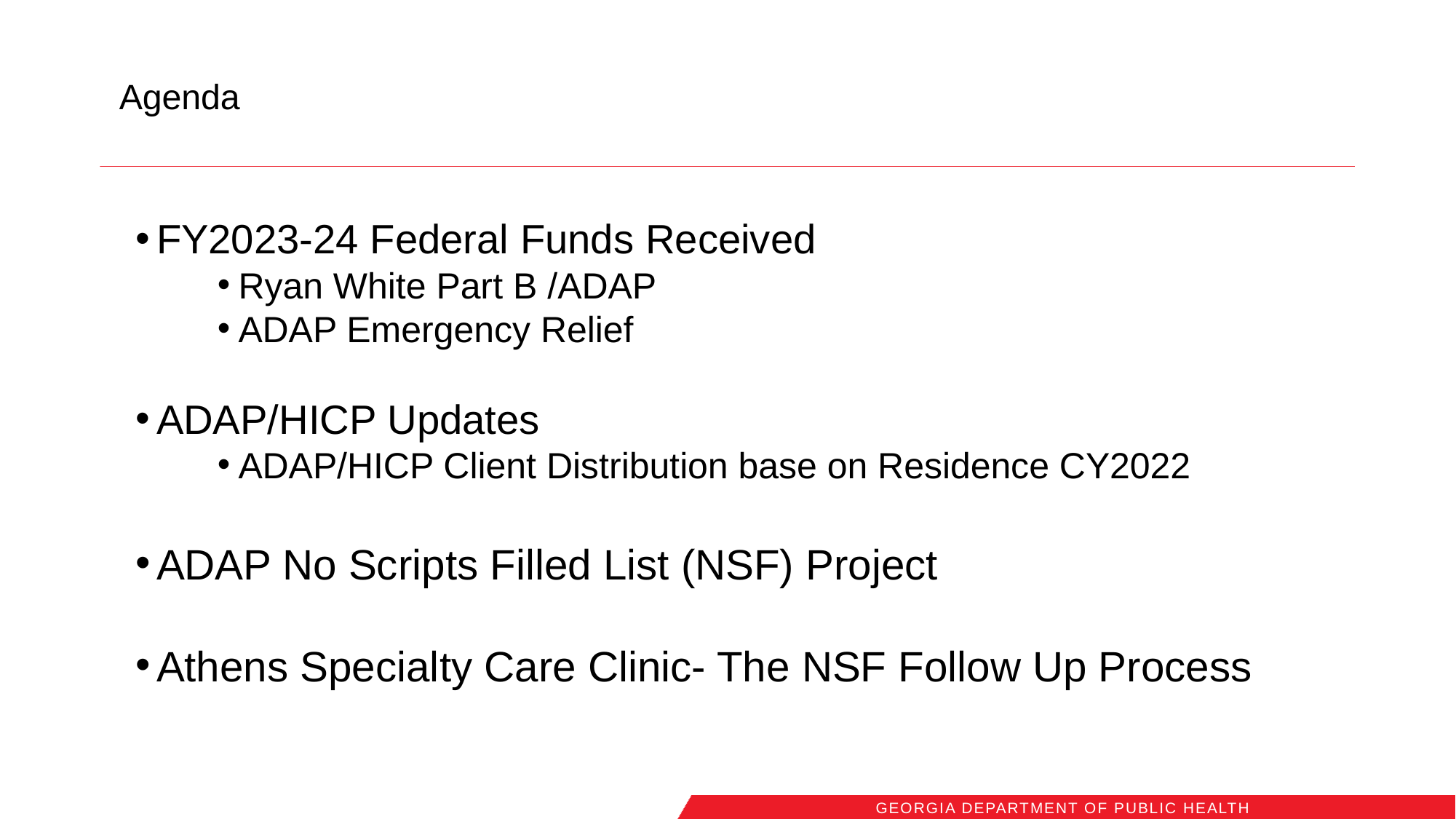

# Agenda

FY2023-24 Federal Funds Received
Ryan White Part B /ADAP
ADAP Emergency Relief

ADAP/HICP Updates
ADAP/HICP Client Distribution base on Residence CY2022

ADAP No Scripts Filled List (NSF) Project

Athens Specialty Care Clinic- The NSF Follow Up Process